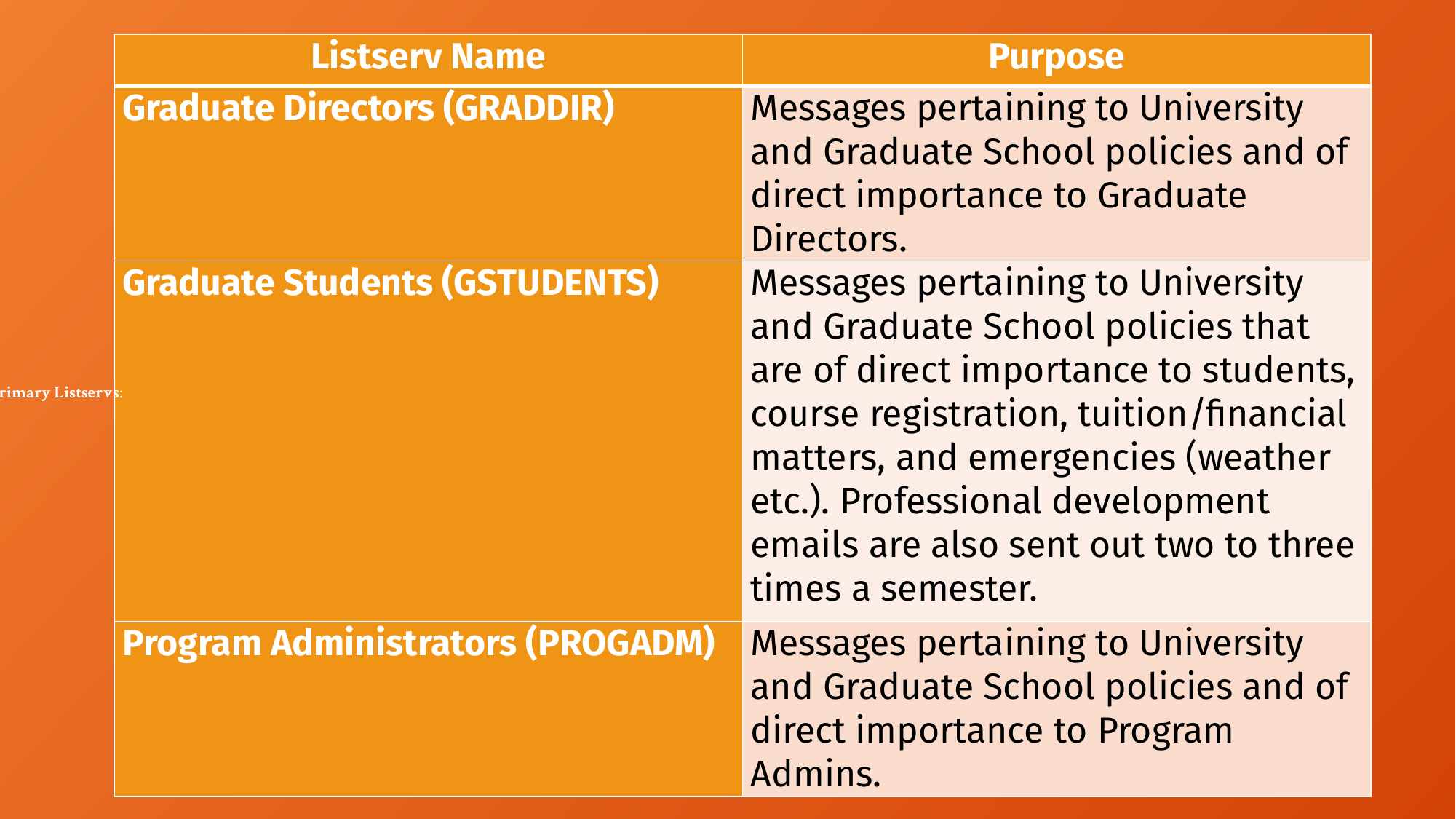

| Listserv Name | Purpose |
| --- | --- |
| Graduate Directors (GRADDIR) | Messages pertaining to University and Graduate School policies and of direct importance to Graduate Directors. |
| Graduate Students (GSTUDENTS) | Messages pertaining to University and Graduate School policies that are of direct importance to students, course registration, tuition/financial matters, and emergencies (weather etc.). Professional development emails are also sent out two to three times a semester. |
| Program Administrators (PROGADM) | Messages pertaining to University and Graduate School policies and of direct importance to Program Admins. |
Primary Listservs: